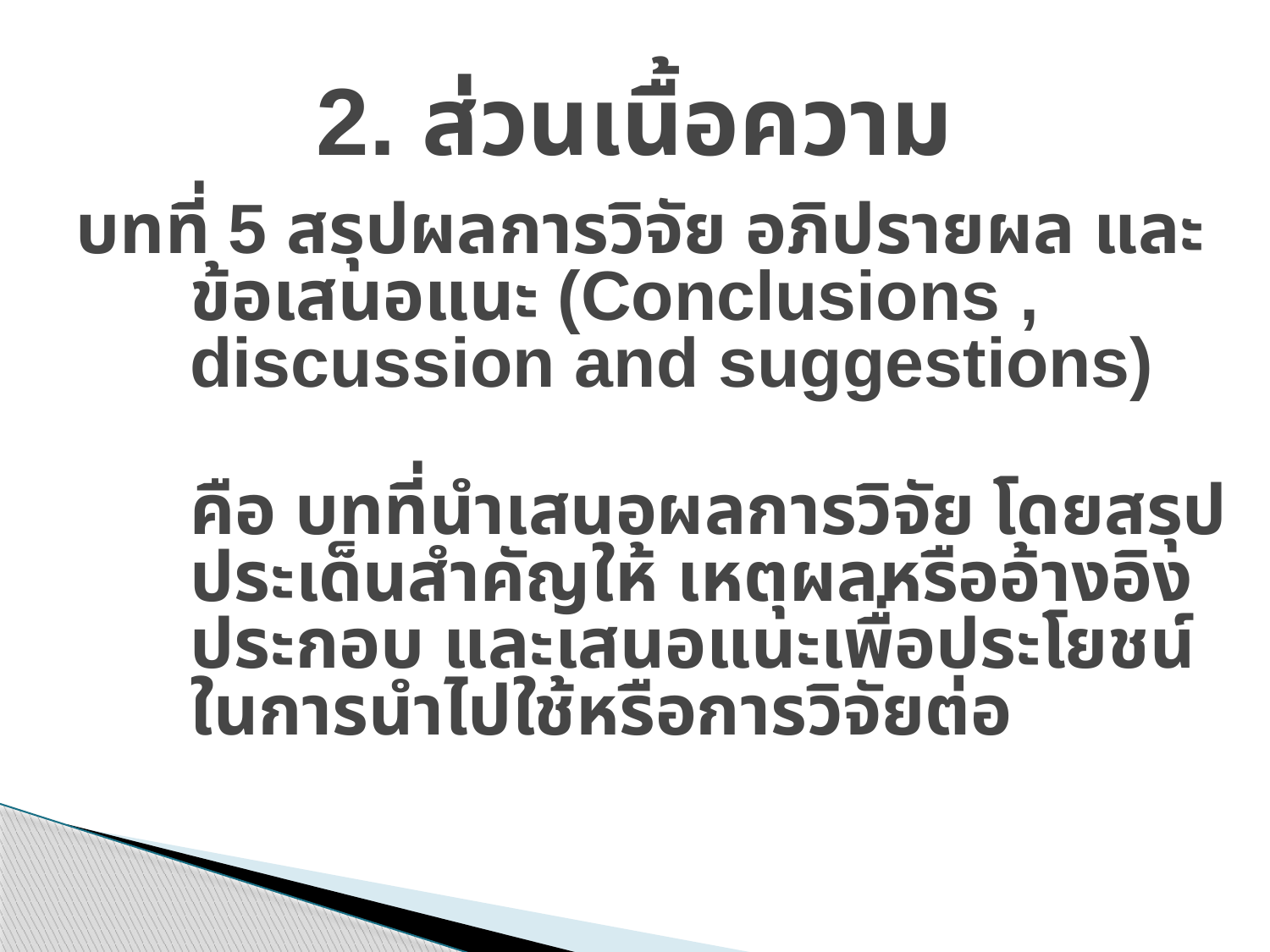

# 2. ส่วนเนื้อความ
บทที่ 5 สรุปผลการวิจัย อภิปรายผล และข้อเสนอแนะ (Conclusions , discussion and suggestions)

	คือ บทที่นำเสนอผลการวิจัย โดยสรุปประเด็นสำคัญให้ เหตุผลหรืออ้างอิงประกอบ และเสนอแนะเพื่อประโยชน์ในการนำไปใช้หรือการวิจัยต่อ